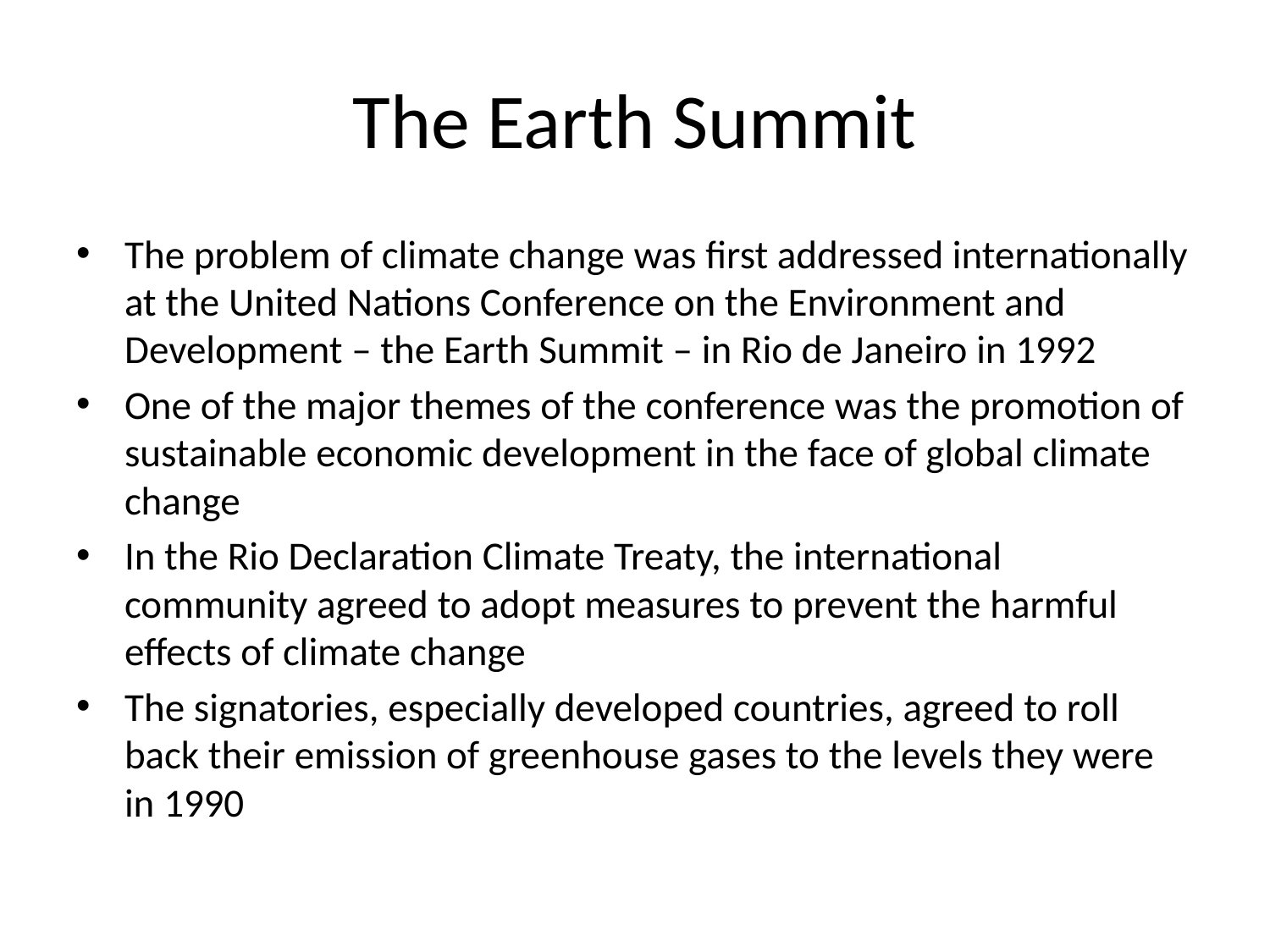

# The Earth Summit
The problem of climate change was first addressed internationally at the United Nations Conference on the Environment and Development – the Earth Summit – in Rio de Janeiro in 1992
One of the major themes of the conference was the promotion of sustainable economic development in the face of global climate change
In the Rio Declaration Climate Treaty, the international community agreed to adopt measures to prevent the harmful effects of climate change
The signatories, especially developed countries, agreed to roll back their emission of greenhouse gases to the levels they were in 1990